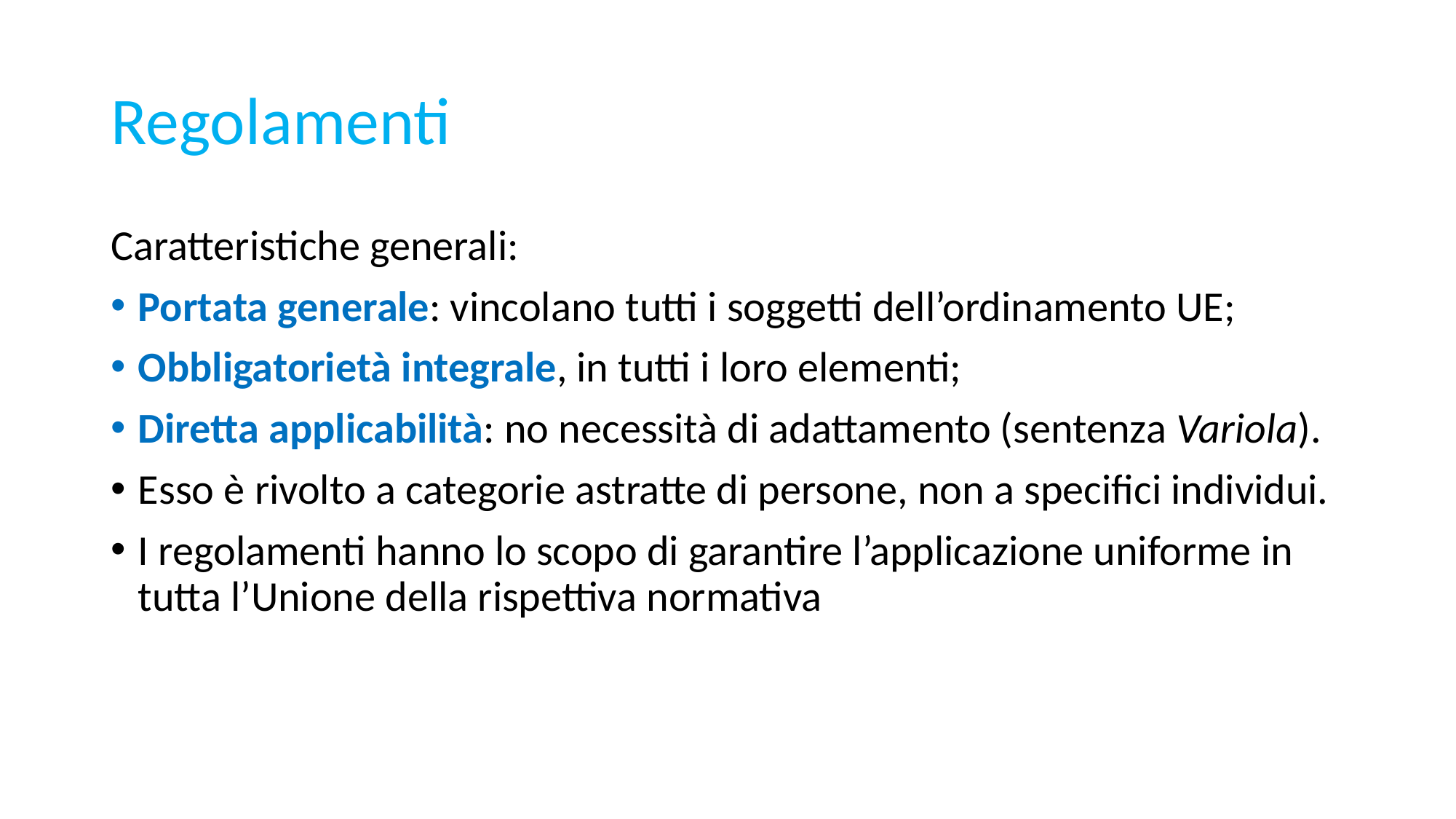

# Regolamenti
Caratteristiche generali:
Portata generale: vincolano tutti i soggetti dell’ordinamento UE;
Obbligatorietà integrale, in tutti i loro elementi;
Diretta applicabilità: no necessità di adattamento (sentenza Variola).
Esso è rivolto a categorie astratte di persone, non a specifici individui.
I regolamenti hanno lo scopo di garantire l’applicazione uniforme in tutta l’Unione della rispettiva normativa